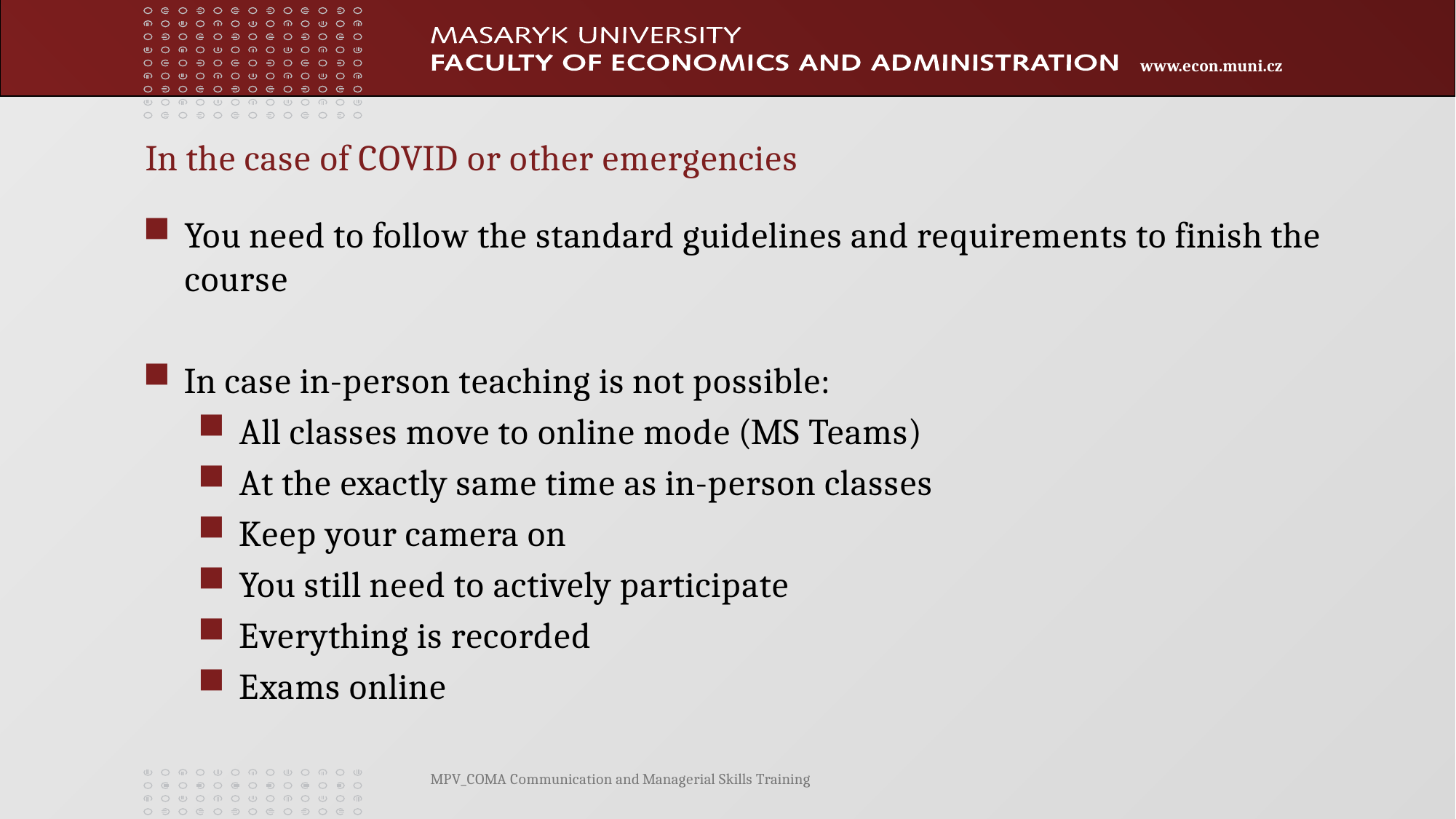

In the case of COVID or other emergencies
You need to follow the standard guidelines and requirements to finish the course

In case in-person teaching is not possible:
All classes move to online mode (MS Teams)
At the exactly same time as in-person classes
Keep your camera on
You still need to actively participate
Everything is recorded
Exams online

MPV_COMA Communication and Managerial Skills Training